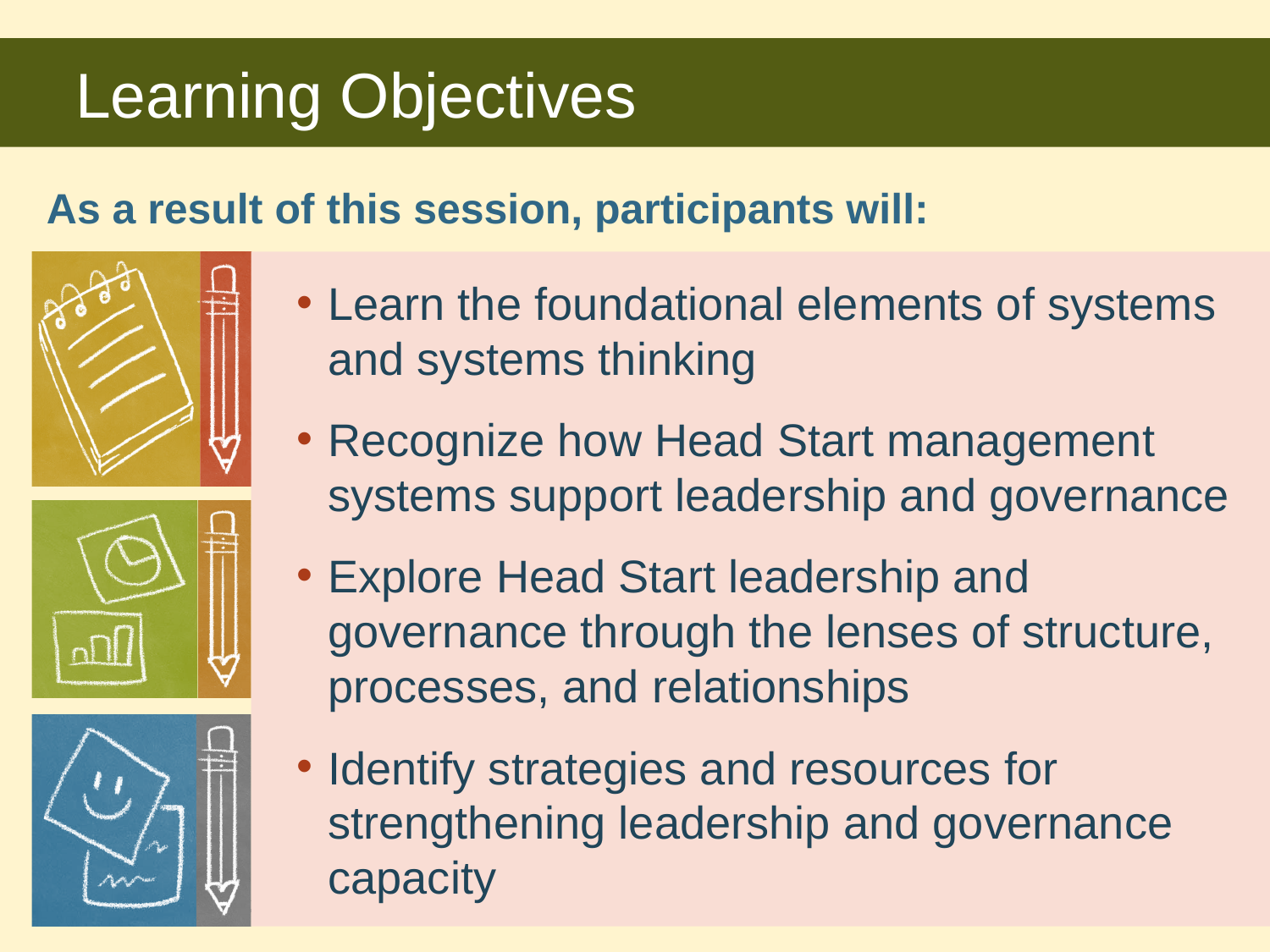

# Learning Objectives
As a result of this session, participants will:
Learn the foundational elements of systems and systems thinking
Recognize how Head Start management systems support leadership and governance
Explore Head Start leadership and governance through the lenses of structure, processes, and relationships
Identify strategies and resources for strengthening leadership and governance capacity